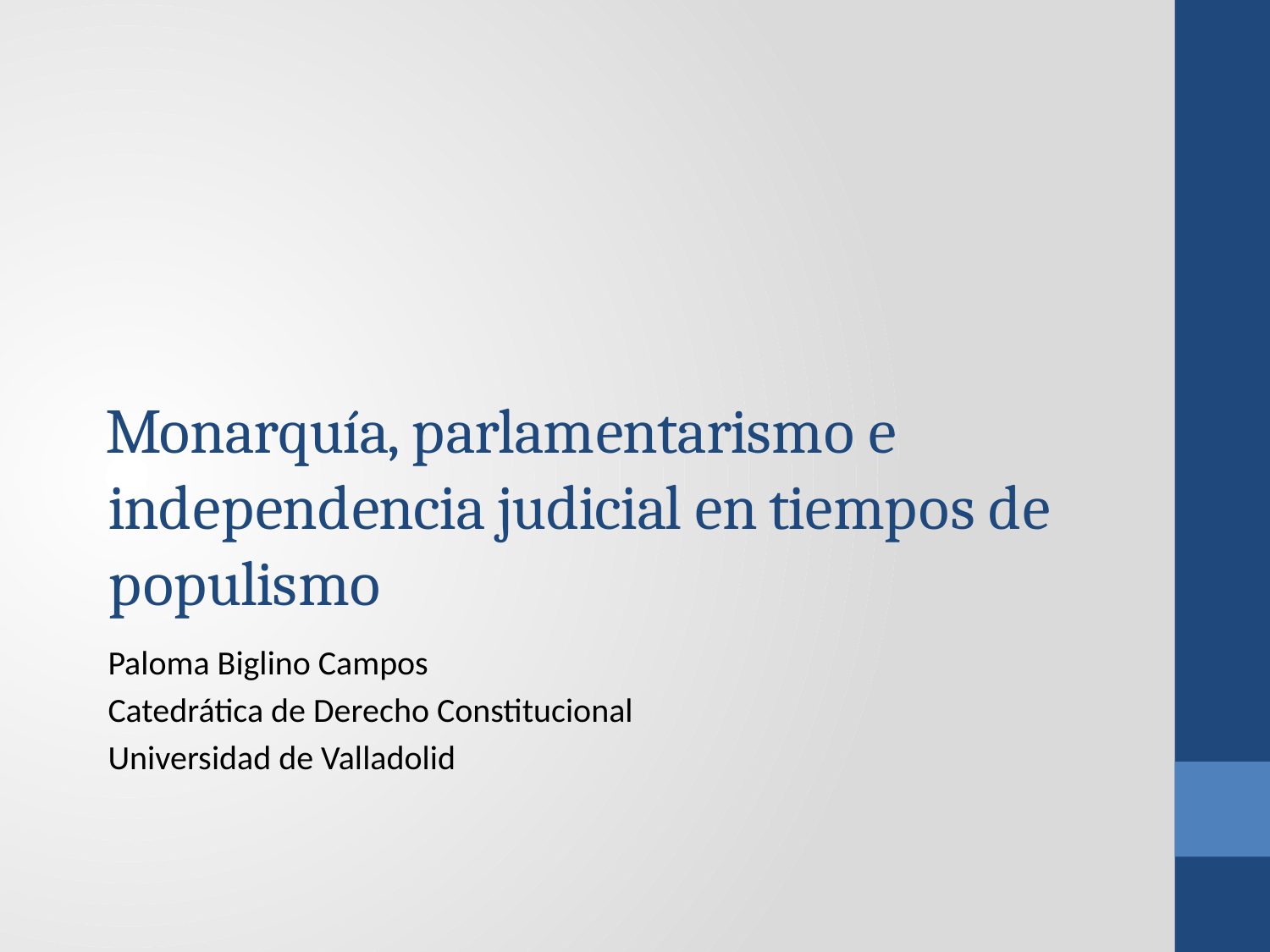

# Monarquía, parlamentarismo e independencia judicial en tiempos de populismo
Paloma Biglino Campos
Catedrática de Derecho Constitucional
Universidad de Valladolid